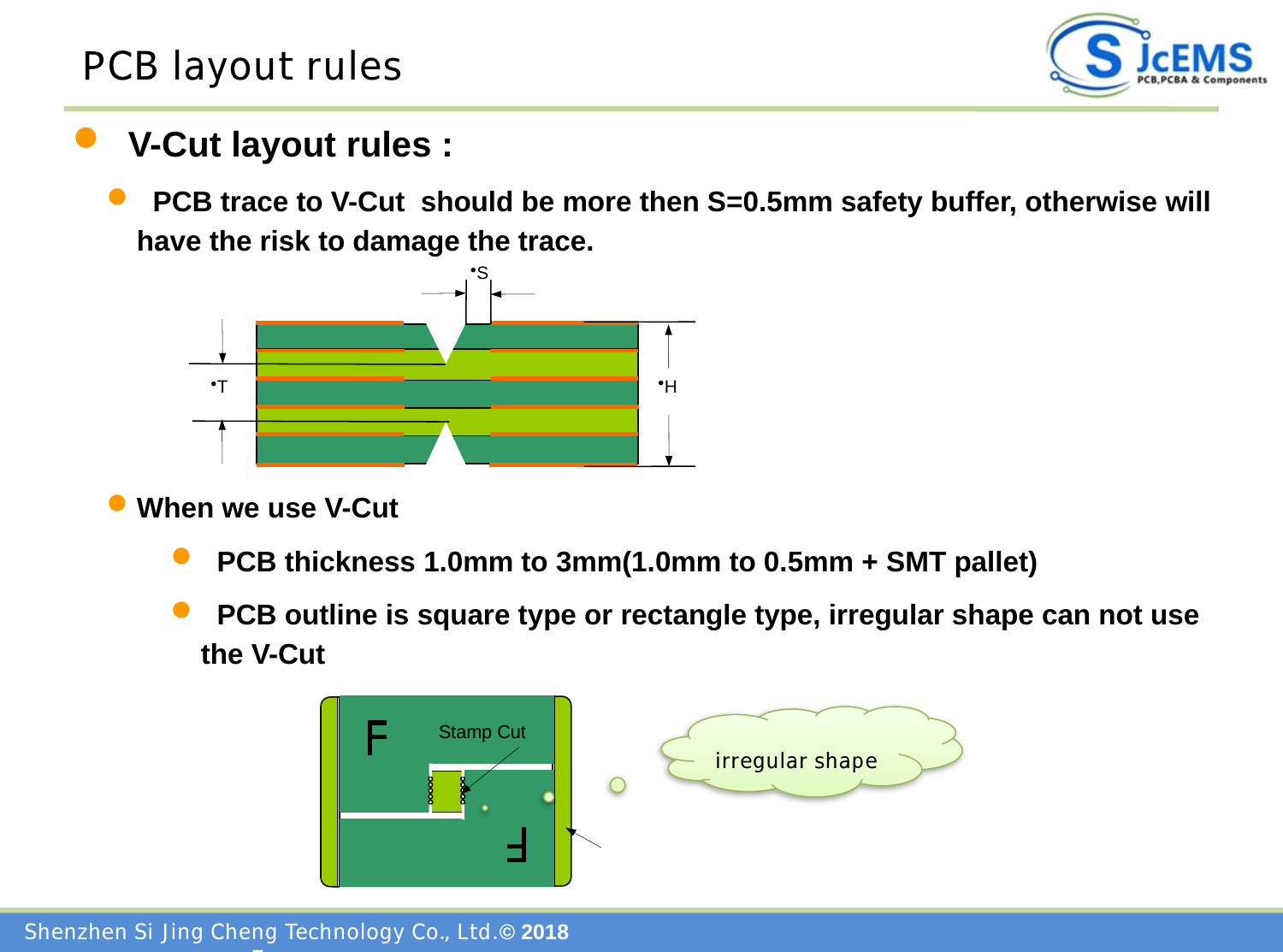

PCB layout rules
  V-Cut layout rules :
  PCB trace to V-Cut  should be more then S=0.5mm safety buffer, otherwise will have the risk to damage the trace.

When we use V-Cut
  PCB thickness 1.0mm to 3mm(1.0mm to 0.5mm + SMT pallet)
  PCB outline is square type or rectangle type, irregular shape can not use the V-Cut

S

H
T

Stamp Cut

irregular shape